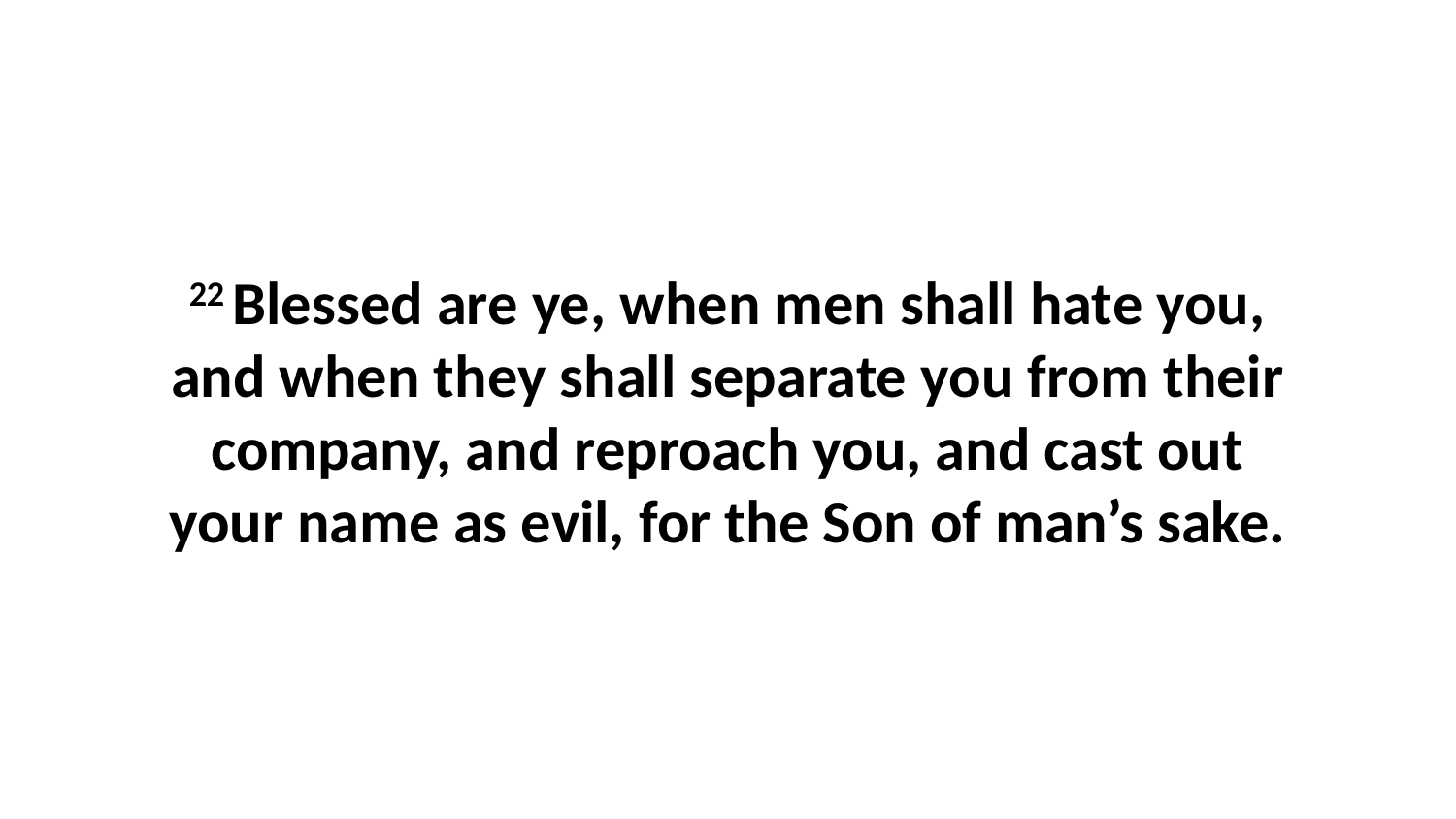

22 Blessed are ye, when men shall hate you, and when they shall separate you from their company, and reproach you, and cast out your name as evil, for the Son of man’s sake.